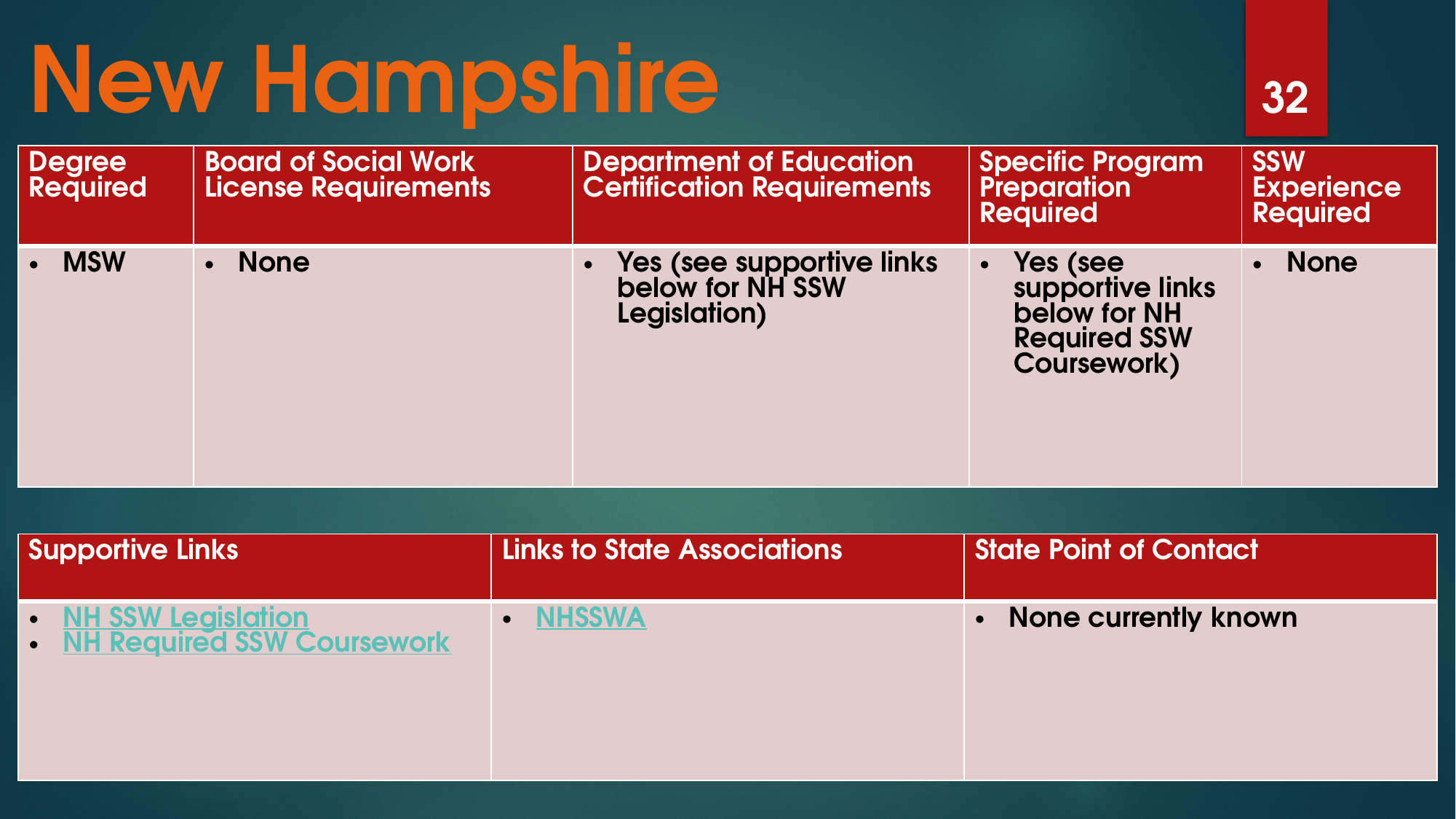

# New Hampshire
32
| Degree Required | Board of Social Work License Requirements | Department of Education Certification Requirements | Specific Program Preparation Required | SSW Experience Required |
| --- | --- | --- | --- | --- |
| MSW | None | Yes (see supportive links below for NH SSW Legislation) | Yes (see supportive links below for NH Required SSW Coursework) | None |
| Supportive Links | Links to State Associations | State Point of Contact |
| --- | --- | --- |
| NH SSW Legislation NH Required SSW Coursework | NHSSWA | None currently known |